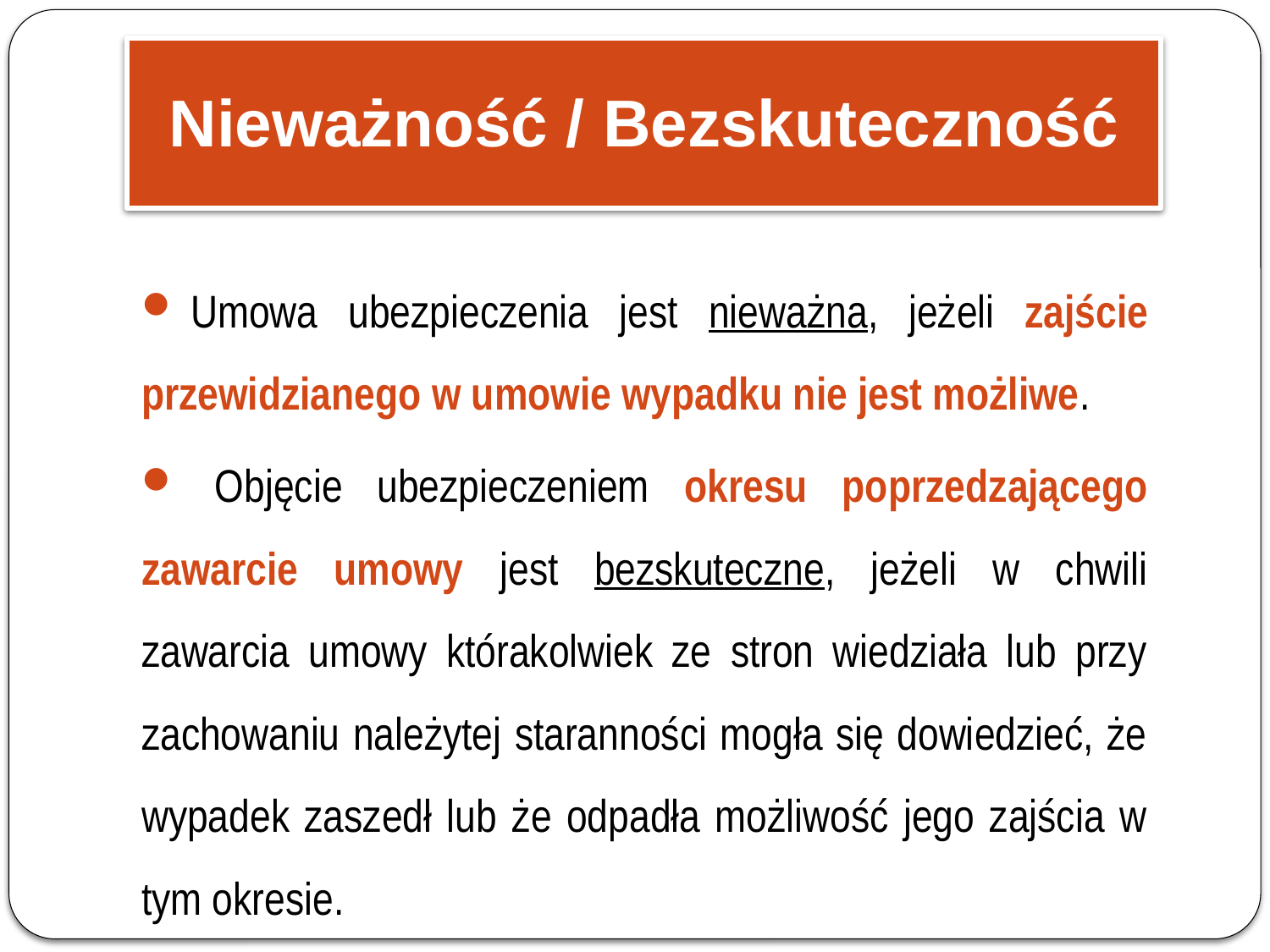

Nieważność / Bezskuteczność
 Umowa ubezpieczenia jest nieważna, jeżeli zajście przewidzianego w umowie wypadku nie jest możliwe.
 Objęcie ubezpieczeniem okresu poprzedzającego zawarcie umowy jest bezskuteczne, jeżeli w chwili zawarcia umowy którakolwiek ze stron wiedziała lub przy zachowaniu należytej staranności mogła się dowiedzieć, że wypadek zaszedł lub że odpadła możliwość jego zajścia w tym okresie.